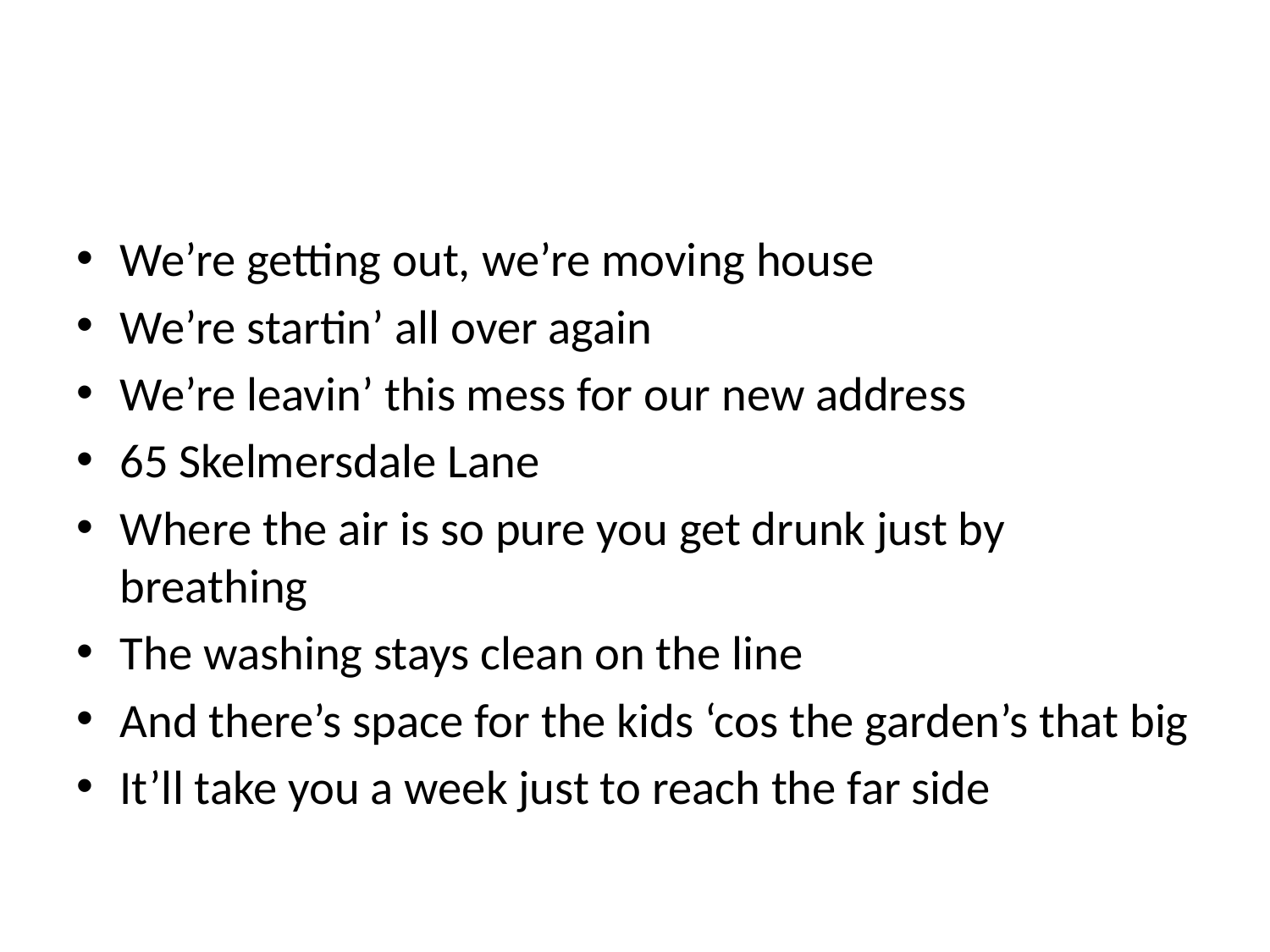

#
We’re getting out, we’re moving house
We’re startin’ all over again
We’re leavin’ this mess for our new address
65 Skelmersdale Lane
Where the air is so pure you get drunk just by breathing
The washing stays clean on the line
And there’s space for the kids ‘cos the garden’s that big
It’ll take you a week just to reach the far side